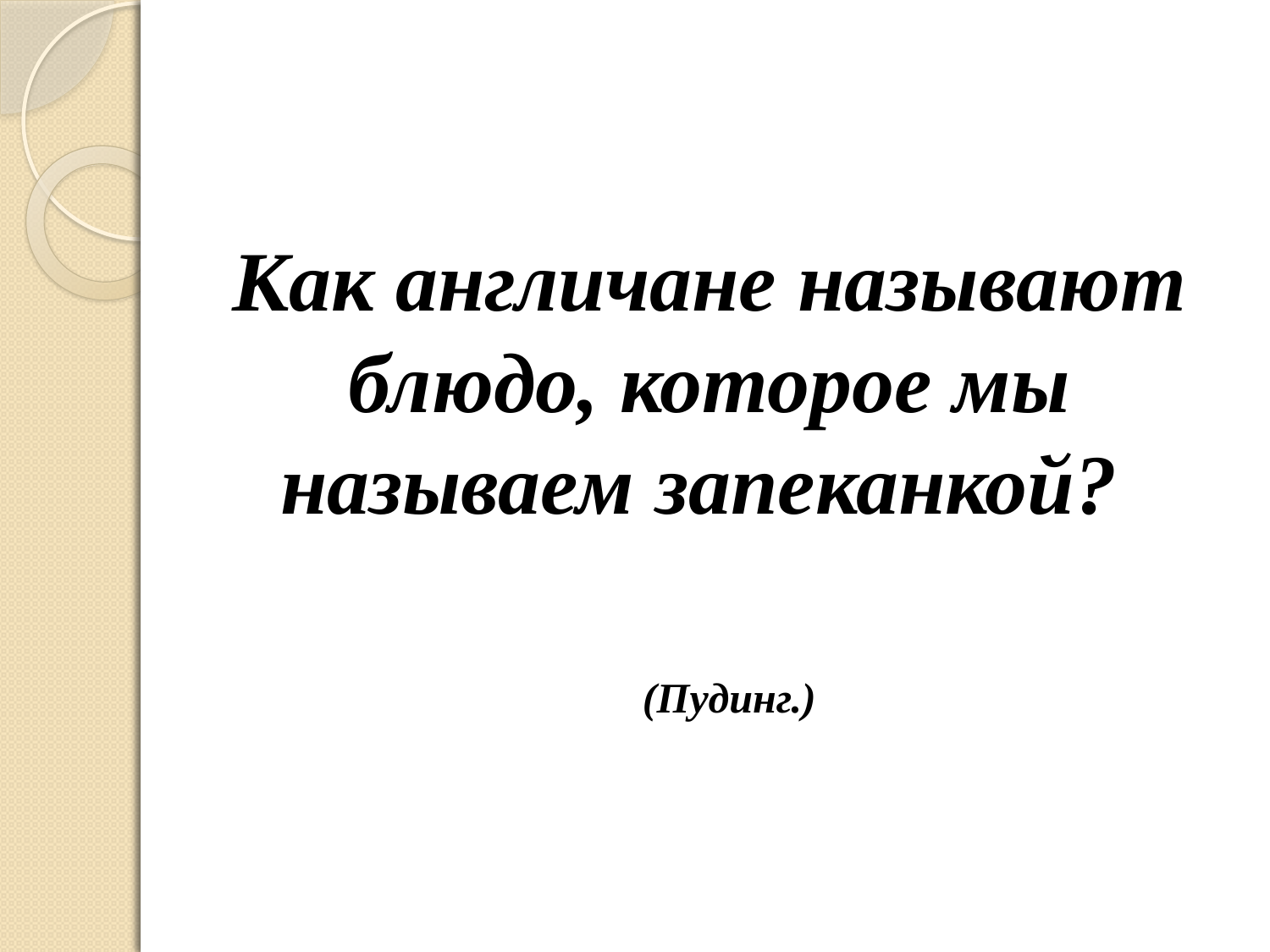

Как англичане называют блюдо, которое мы называем запеканкой?

(Пудинг.)